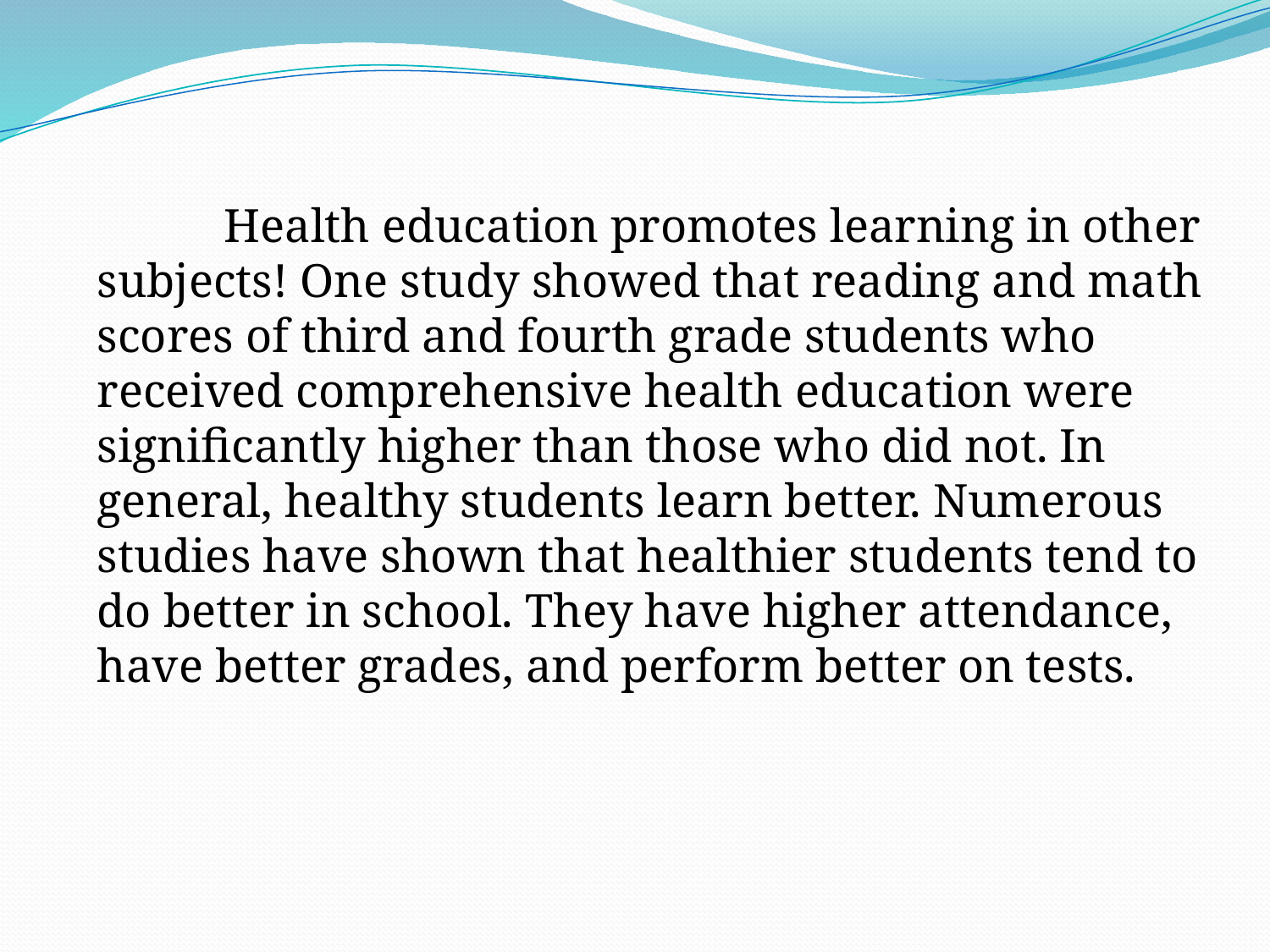

Health education promotes learning in other subjects! One study showed that reading and math scores of third and fourth grade students who received comprehensive health education were significantly higher than those who did not. In general, healthy students learn better. Numerous studies have shown that healthier students tend to do better in school. They have higher attendance, have better grades, and perform better on tests.